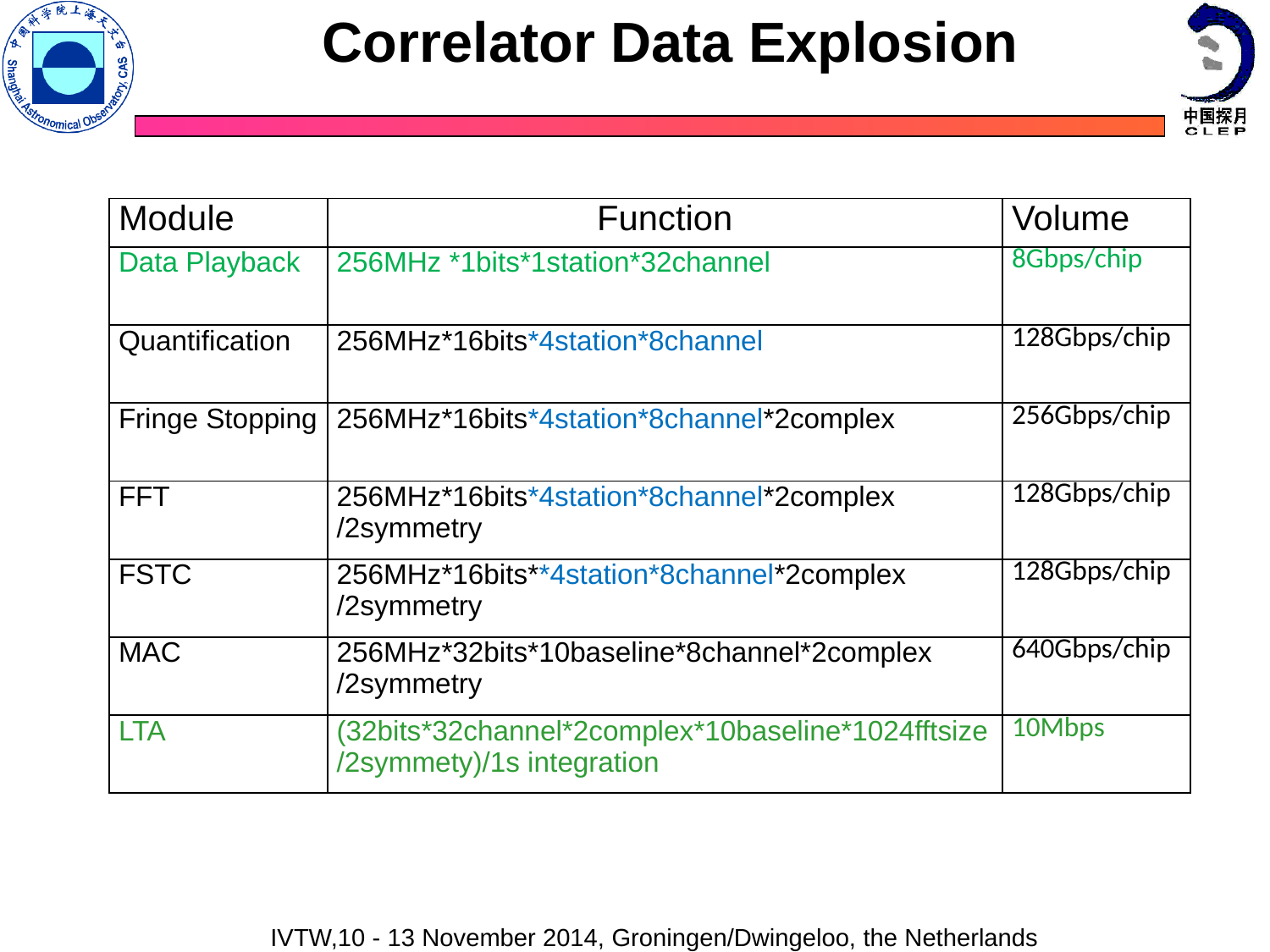

# Correlator Data Explosion
| Module | Function | Volume |
| --- | --- | --- |
| Data Playback | 256MHz \*1bits\*1station\*32channel | 8Gbps/chip |
| Quantification | 256MHz\*16bits\*4station\*8channel | 128Gbps/chip |
| Fringe Stopping | 256MHz\*16bits\*4station\*8channel\*2complex | 256Gbps/chip |
| FFT | 256MHz\*16bits\*4station\*8channel\*2complex /2symmetry | 128Gbps/chip |
| FSTC | 256MHz\*16bits\*\*4station\*8channel\*2complex /2symmetry | 128Gbps/chip |
| MAC | 256MHz\*32bits\*10baseline\*8channel\*2complex /2symmetry | 640Gbps/chip |
| LTA | (32bits\*32channel\*2complex\*10baseline\*1024fftsize /2symmety)/1s integration | 10Mbps |
IVTW,10 - 13 November 2014, Groningen/Dwingeloo, the Netherlands